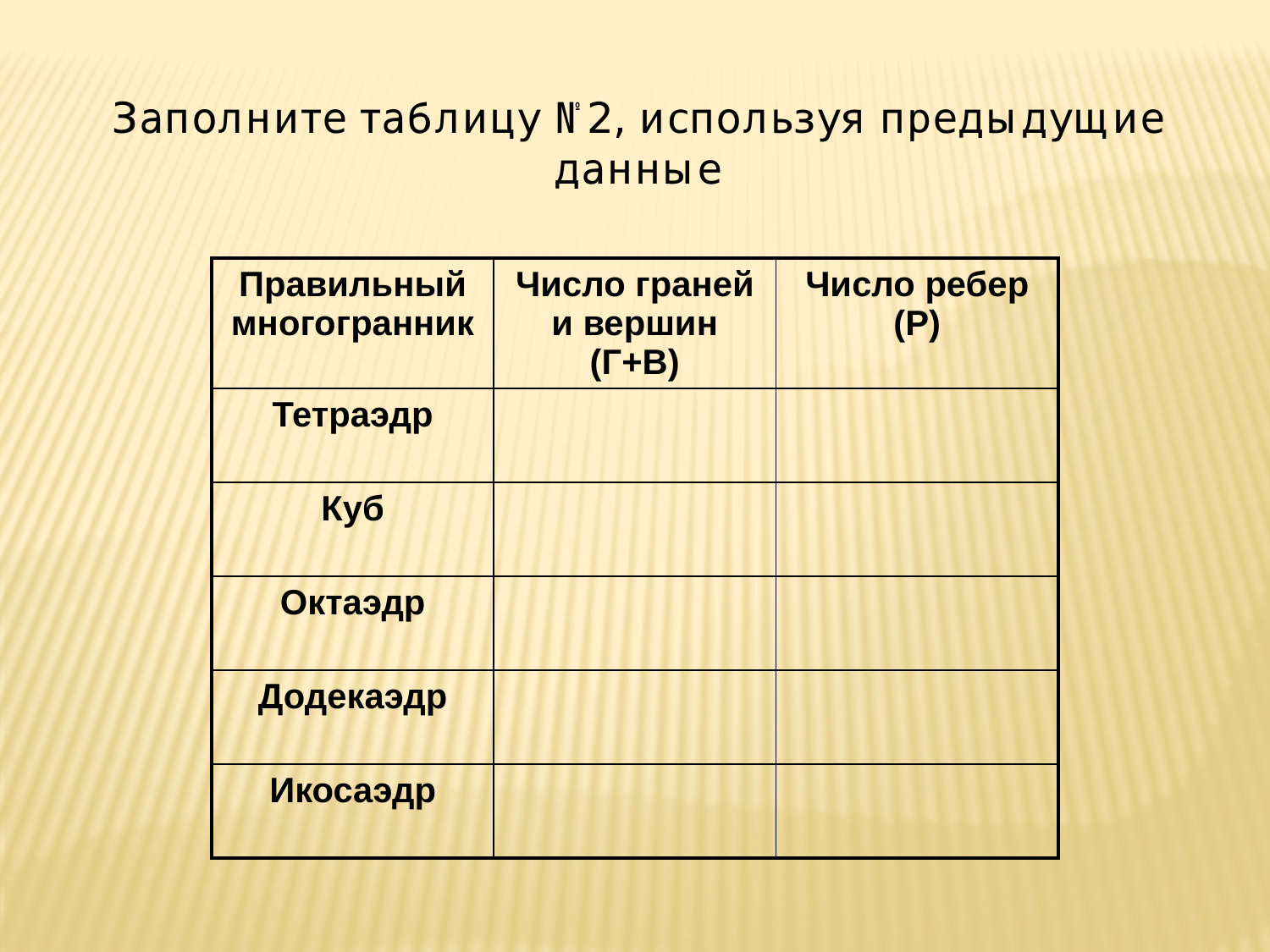

Заполните таблицу №2, используя предыдущие данные
| Правильный многогранник | Число граней и вершин (Г+В) | Число ребер (Р) |
| --- | --- | --- |
| Тетраэдр |  |  |
| Куб |  |  |
| Октаэдр |  |  |
| Додекаэдр |  |  |
| Икосаэдр |  |  |